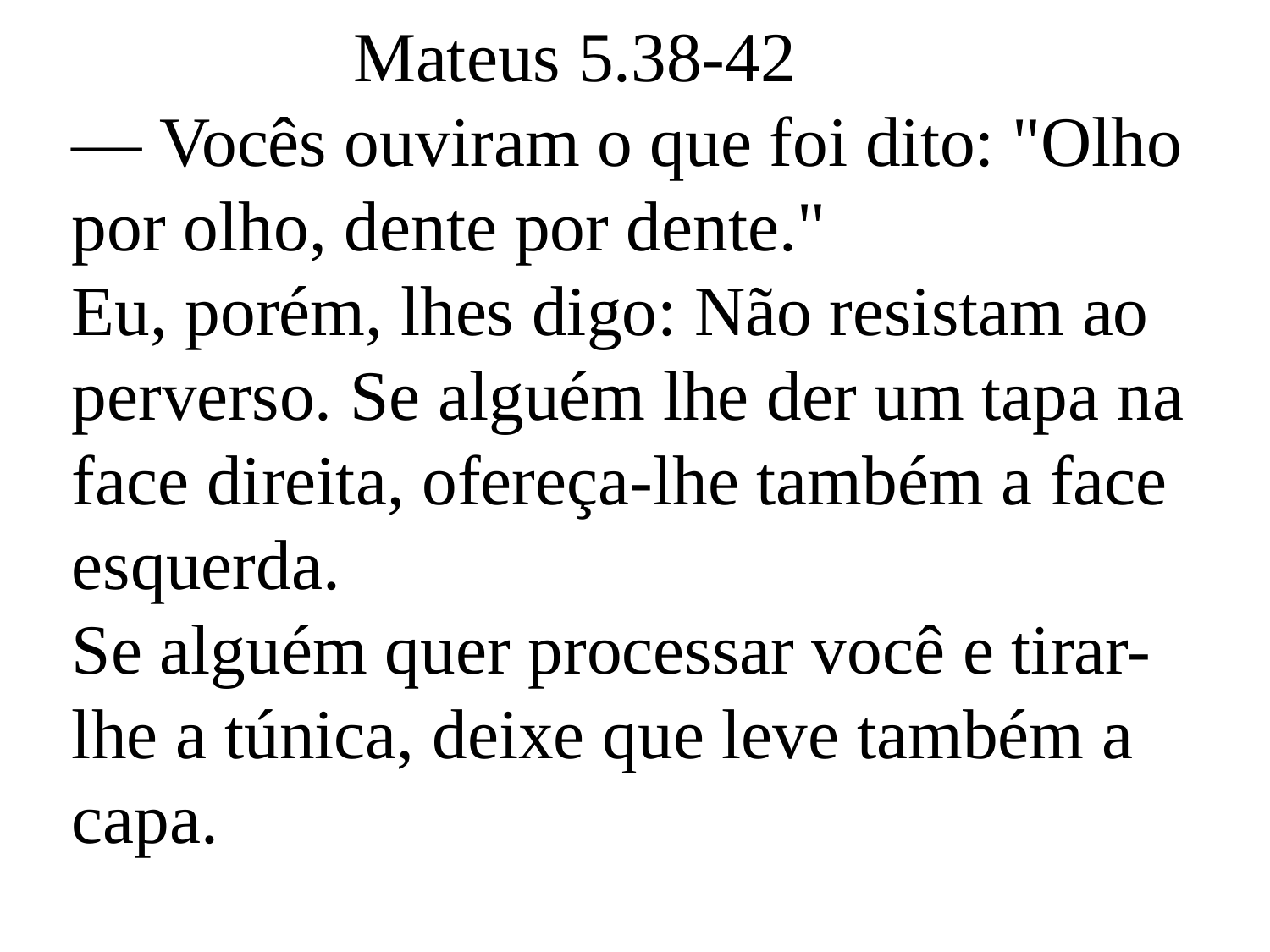

Mateus 5.38-42
— Vocês ouviram o que foi dito: "Olho por olho, dente por dente."
Eu, porém, lhes digo: Não resistam ao perverso. Se alguém lhe der um tapa na face direita, ofereça-lhe também a face esquerda.
Se alguém quer processar você e tirar-lhe a túnica, deixe que leve também a capa.